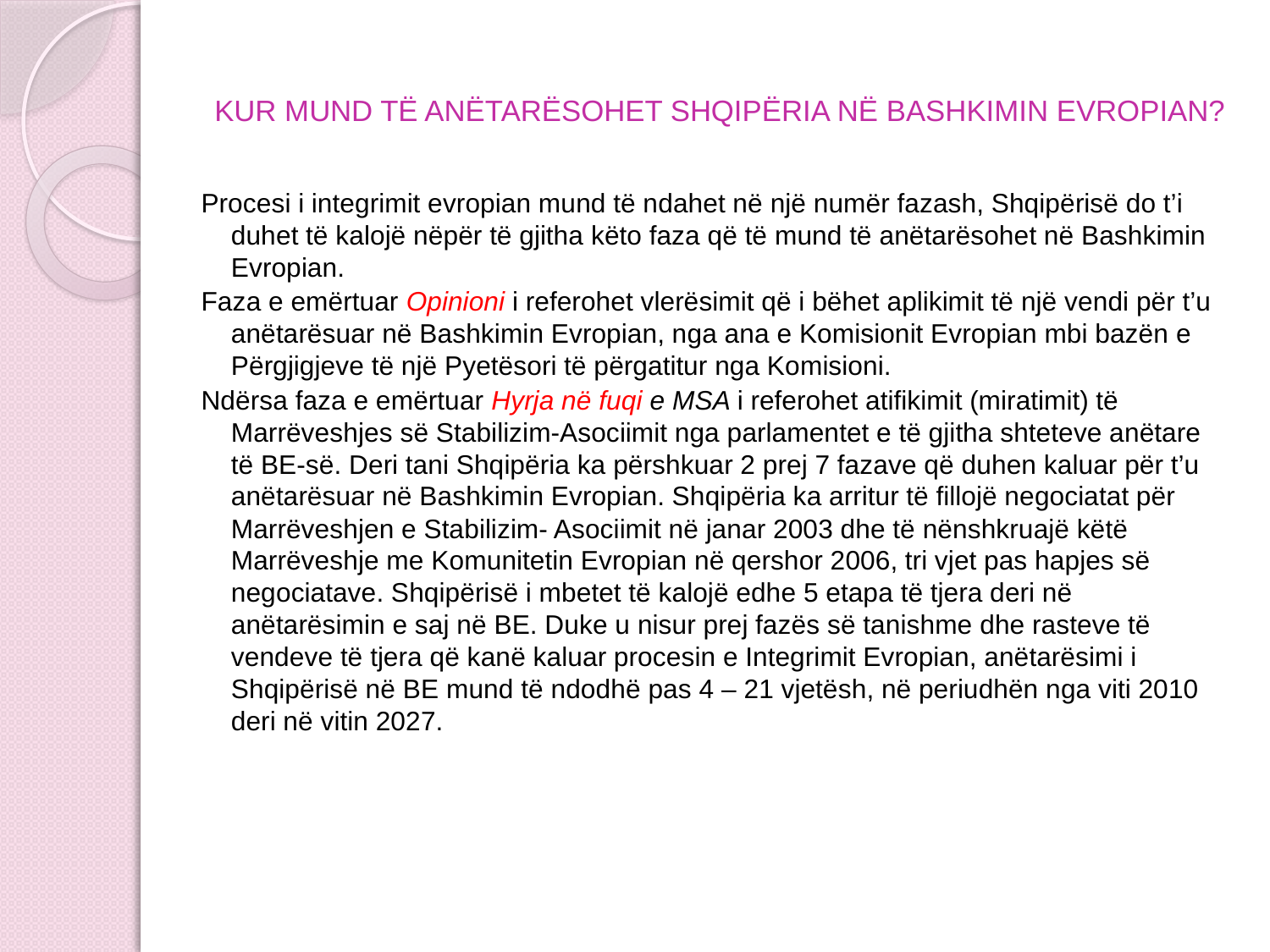

# KUR MUND TË ANËTARËSOHET SHQIPËRIA NË BASHKIMIN EVROPIAN?
Procesi i integrimit evropian mund të ndahet në një numër fazash, Shqipërisë do t’i duhet të kalojë nëpër të gjitha këto faza që të mund të anëtarësohet në Bashkimin Evropian.
Faza e emërtuar Opinioni i referohet vlerësimit që i bëhet aplikimit të një vendi për t’u anëtarësuar në Bashkimin Evropian, nga ana e Komisionit Evropian mbi bazën e Përgjigjeve të një Pyetësori të përgatitur nga Komisioni.
Ndërsa faza e emërtuar Hyrja në fuqi e MSA i referohet atifikimit (miratimit) të Marrëveshjes së Stabilizim-Asociimit nga parlamentet e të gjitha shteteve anëtare të BE-së. Deri tani Shqipëria ka përshkuar 2 prej 7 fazave që duhen kaluar për t’u anëtarësuar në Bashkimin Evropian. Shqipëria ka arritur të fillojë negociatat për Marrëveshjen e Stabilizim- Asociimit në janar 2003 dhe të nënshkruajë këtë Marrëveshje me Komunitetin Evropian në qershor 2006, tri vjet pas hapjes së negociatave. Shqipërisë i mbetet të kalojë edhe 5 etapa të tjera deri në anëtarësimin e saj në BE. Duke u nisur prej fazës së tanishme dhe rasteve të vendeve të tjera që kanë kaluar procesin e Integrimit Evropian, anëtarësimi i Shqipërisë në BE mund të ndodhë pas 4 – 21 vjetësh, në periudhën nga viti 2010 deri në vitin 2027.